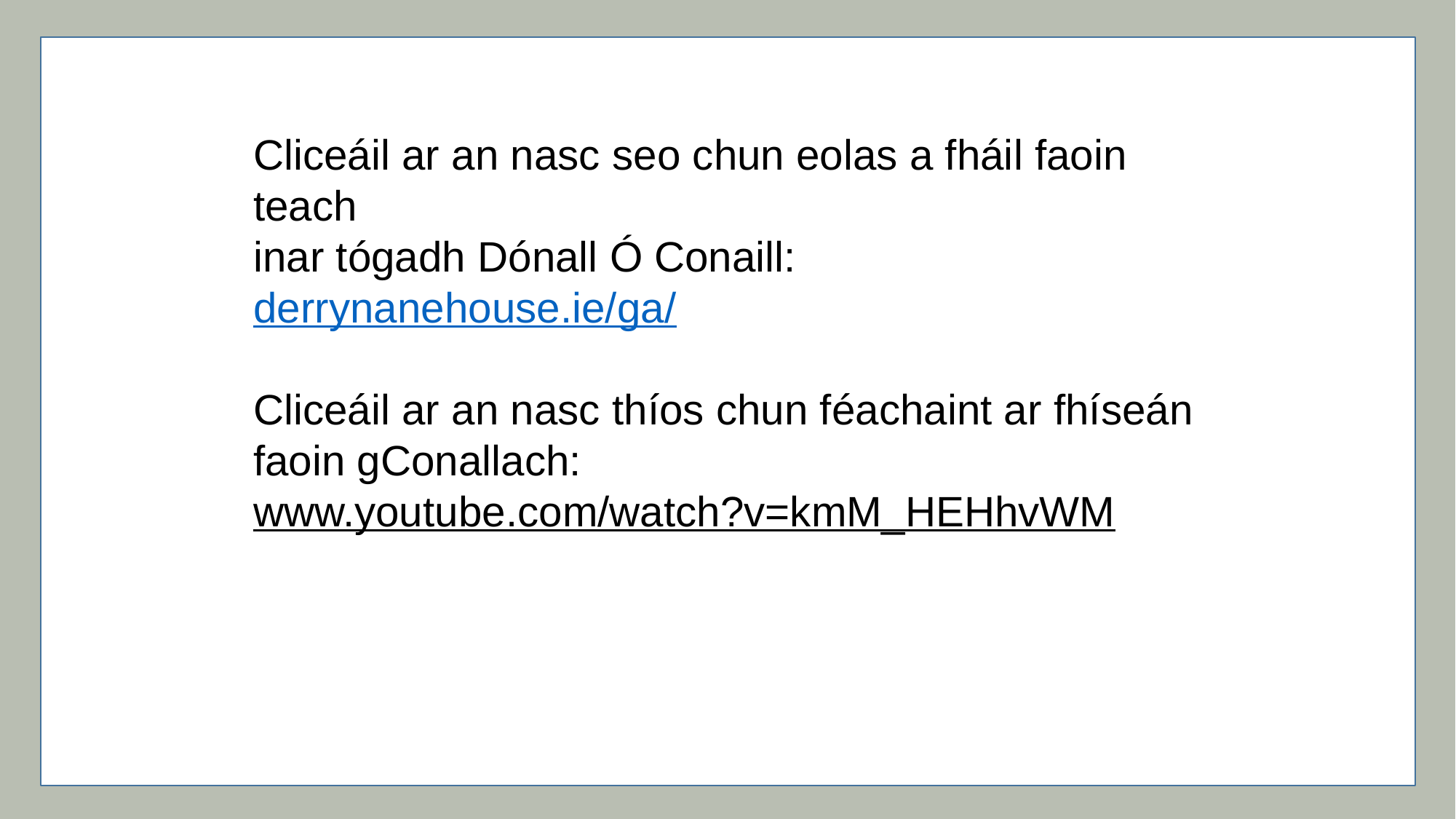

Cliceáil ar an nasc seo chun eolas a fháil faoin teach
inar tógadh Dónall Ó Conaill:
derrynanehouse.ie/ga/

Cliceáil ar an nasc thíos chun féachaint ar fhíseán
faoin gConallach:
www.youtube.com/watch?v=kmM_HEHhvWM